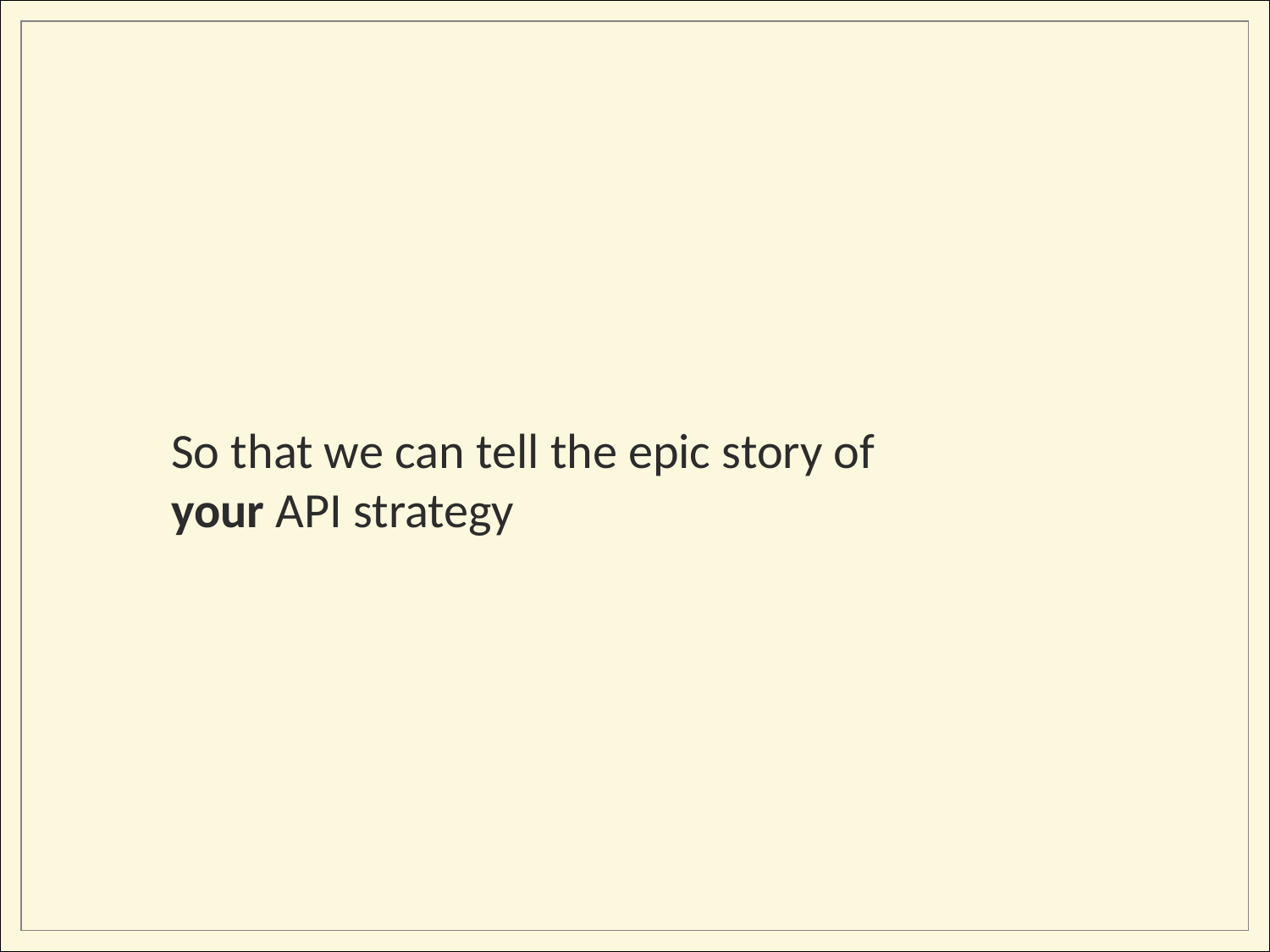

So that we can tell the epic story of
your API strategy